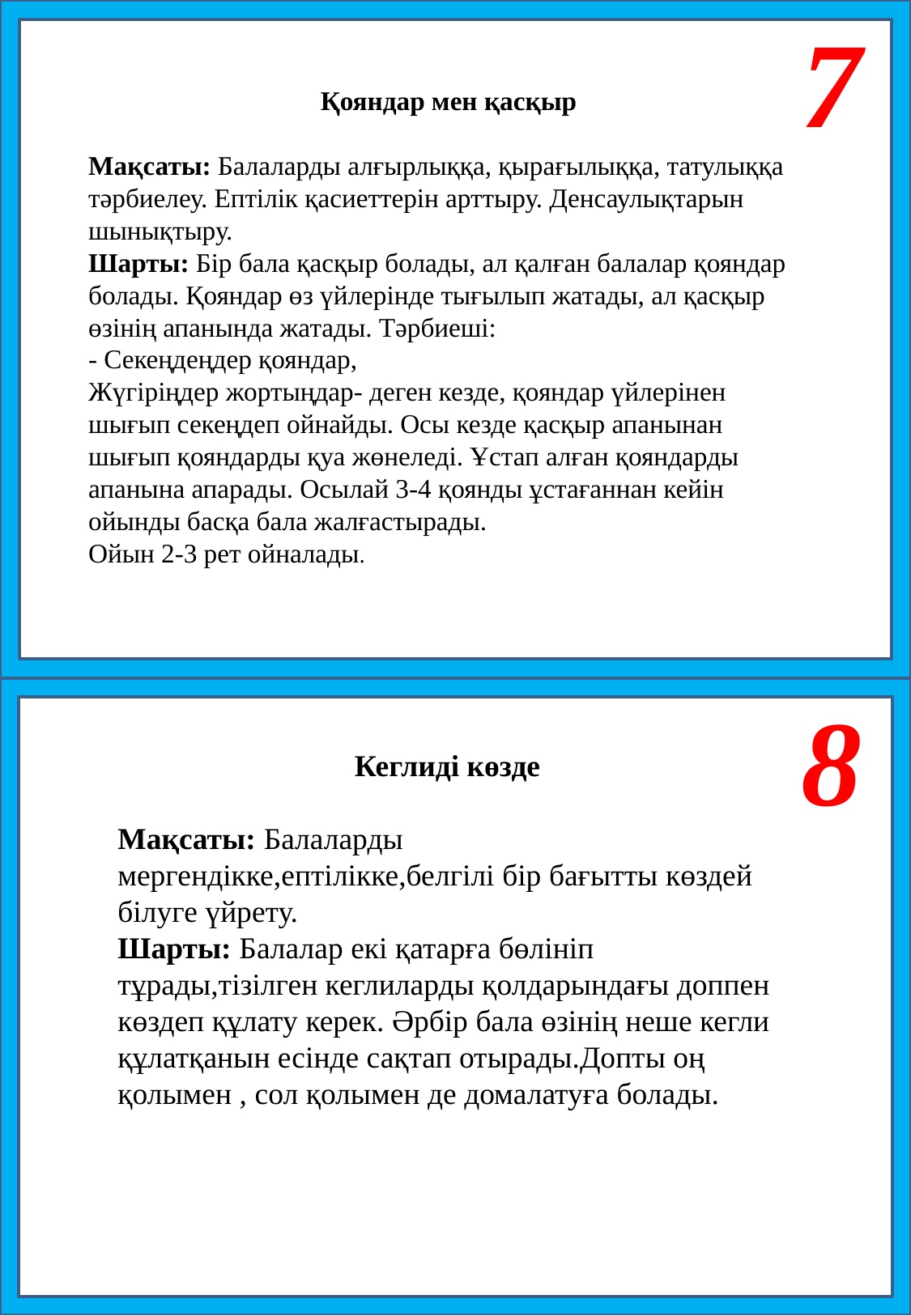

7
Қояндар мен қасқыр
Мақсаты: Балаларды алғырлыққа, қырағылыққа, татулыққа тәрбиелеу. Ептілік қасиеттерін арттыру. Денсаулықтарын шынықтыру. 
Шарты: Бір бала қасқыр болады, ал қалған балалар қояндар болады. Қояндар өз үйлерінде тығылып жатады, ал қасқыр өзінің апанында жатады. Тәрбиеші: 
- Секеңдеңдер қояндар, 
Жүгіріңдер жортыңдар- деген кезде, қояндар үйлерінен шығып секеңдеп ойнайды. Осы кезде қасқыр апанынан шығып қояндарды қуа жөнеледі. Ұстап алған қояндарды апанына апарады. Осылай 3-4 қоянды ұстағаннан кейін ойынды басқа бала жалғастырады. 
Ойын 2-3 рет ойналады.

8
Кеглиді көзде
Мақсаты: Балаларды мергендікке,ептілікке,белгілі бір бағытты көздей білуге үйрету. 
Шарты: Балалар екі қатарға бөлініп тұрады,тізілген кеглиларды қолдарындағы доппен көздеп құлату керек. Әрбір бала өзінің неше кегли құлатқанын есінде сақтап отырады.Допты оң қолымен , сол қолымен де домалатуға болады.